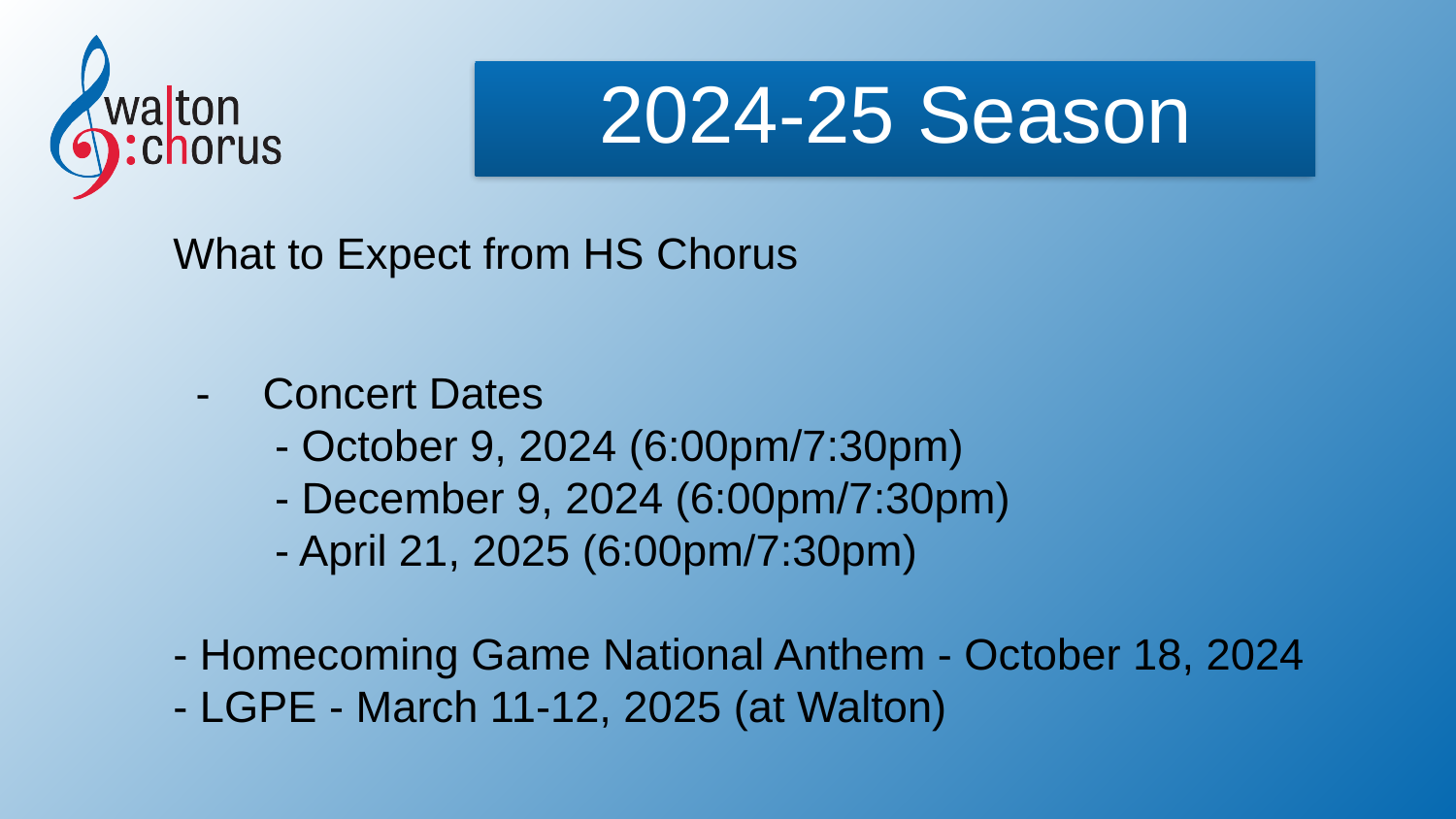

2024-25 Season
What to Expect from HS Chorus

Concert Dates
 - October 9, 2024 (6:00pm/7:30pm)
 - December 9, 2024 (6:00pm/7:30pm)
 - April 21, 2025 (6:00pm/7:30pm)

- Homecoming Game National Anthem - October 18, 2024
- LGPE - March 11-12, 2025 (at Walton)